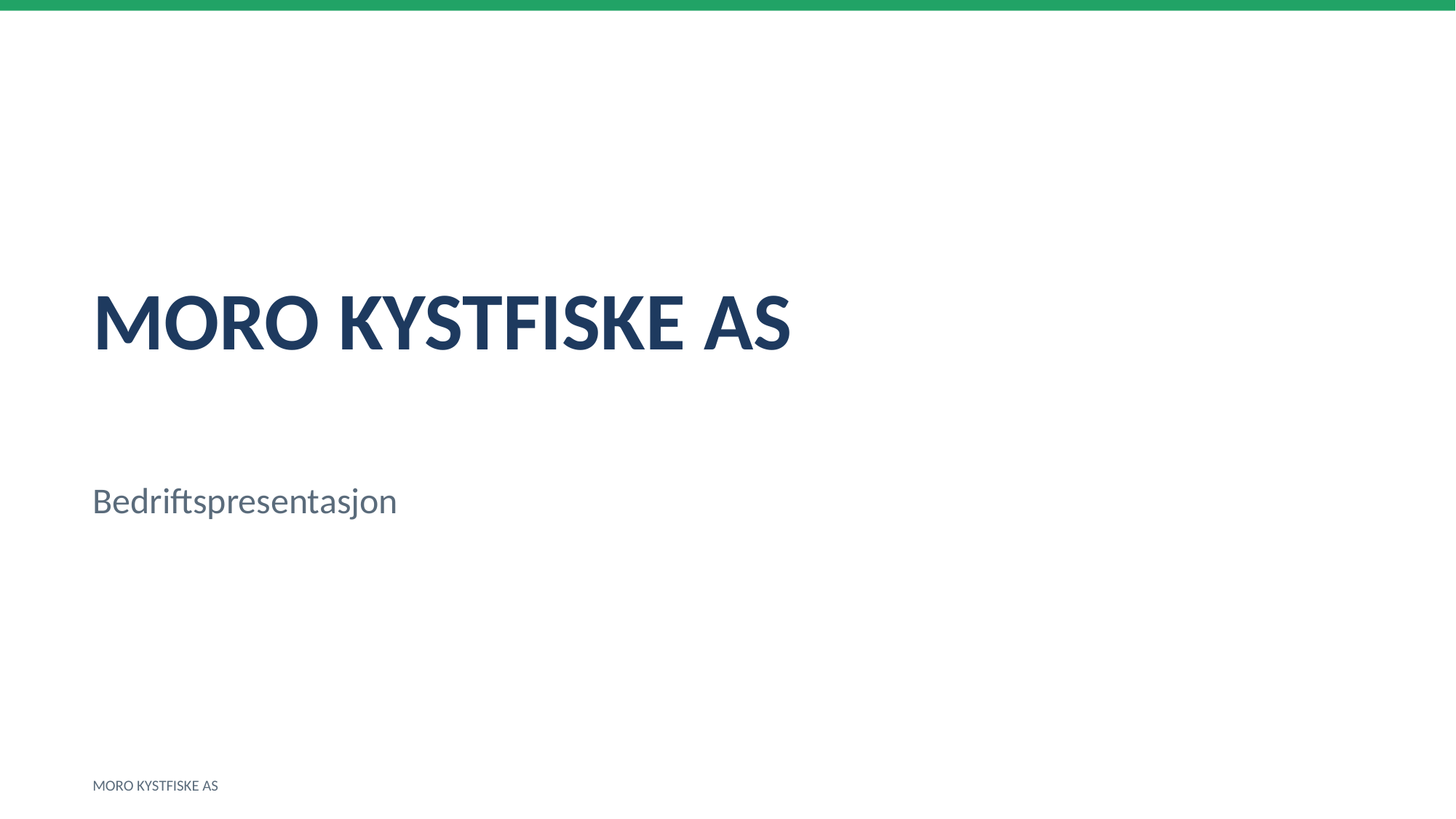

MORO KYSTFISKE AS
Bedriftspresentasjon
MORO KYSTFISKE AS